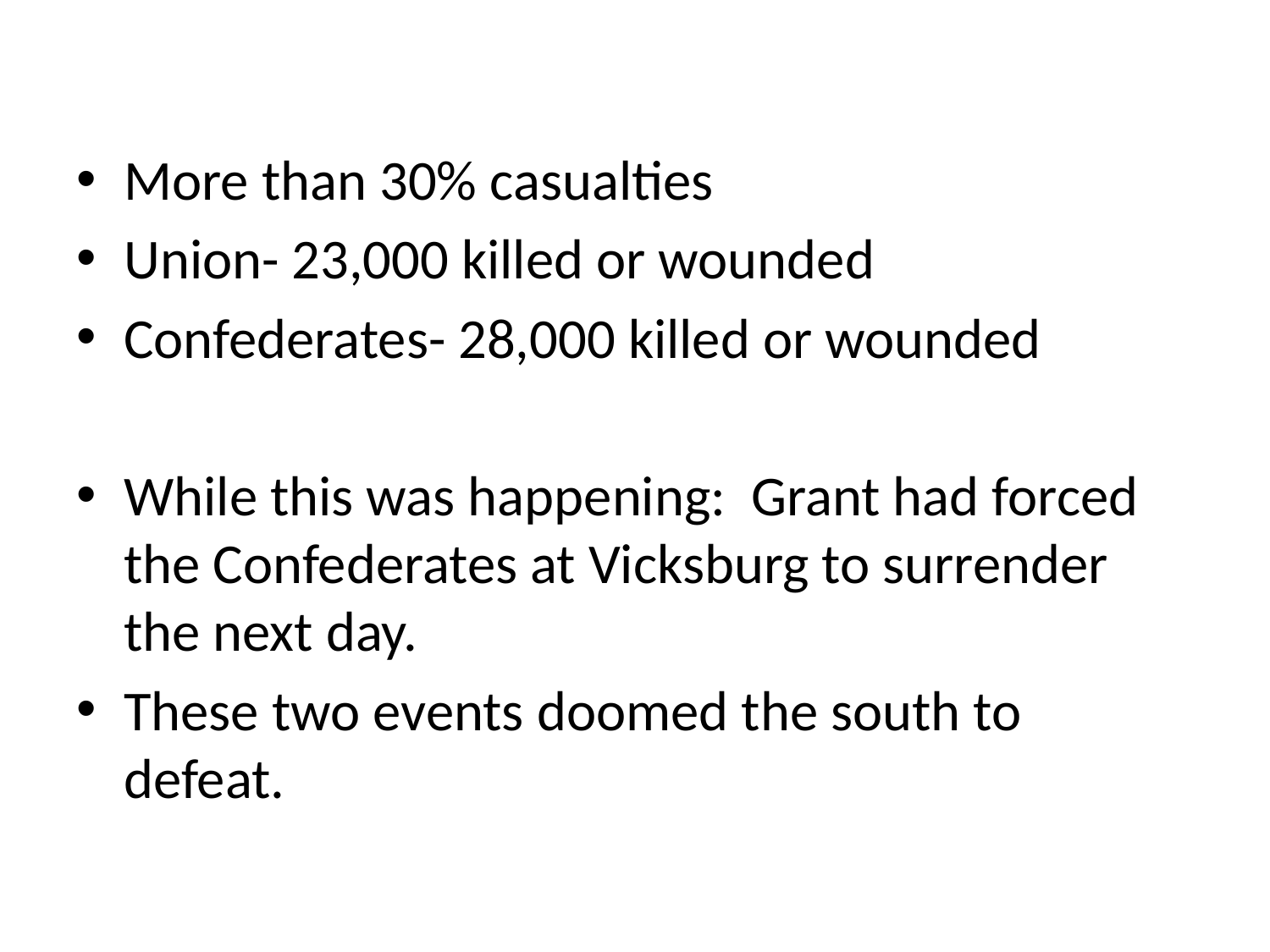

#
More than 30% casualties
Union- 23,000 killed or wounded
Confederates- 28,000 killed or wounded

While this was happening:  Grant had forced the Confederates at Vicksburg to surrender the next day.
These two events doomed the south to defeat.